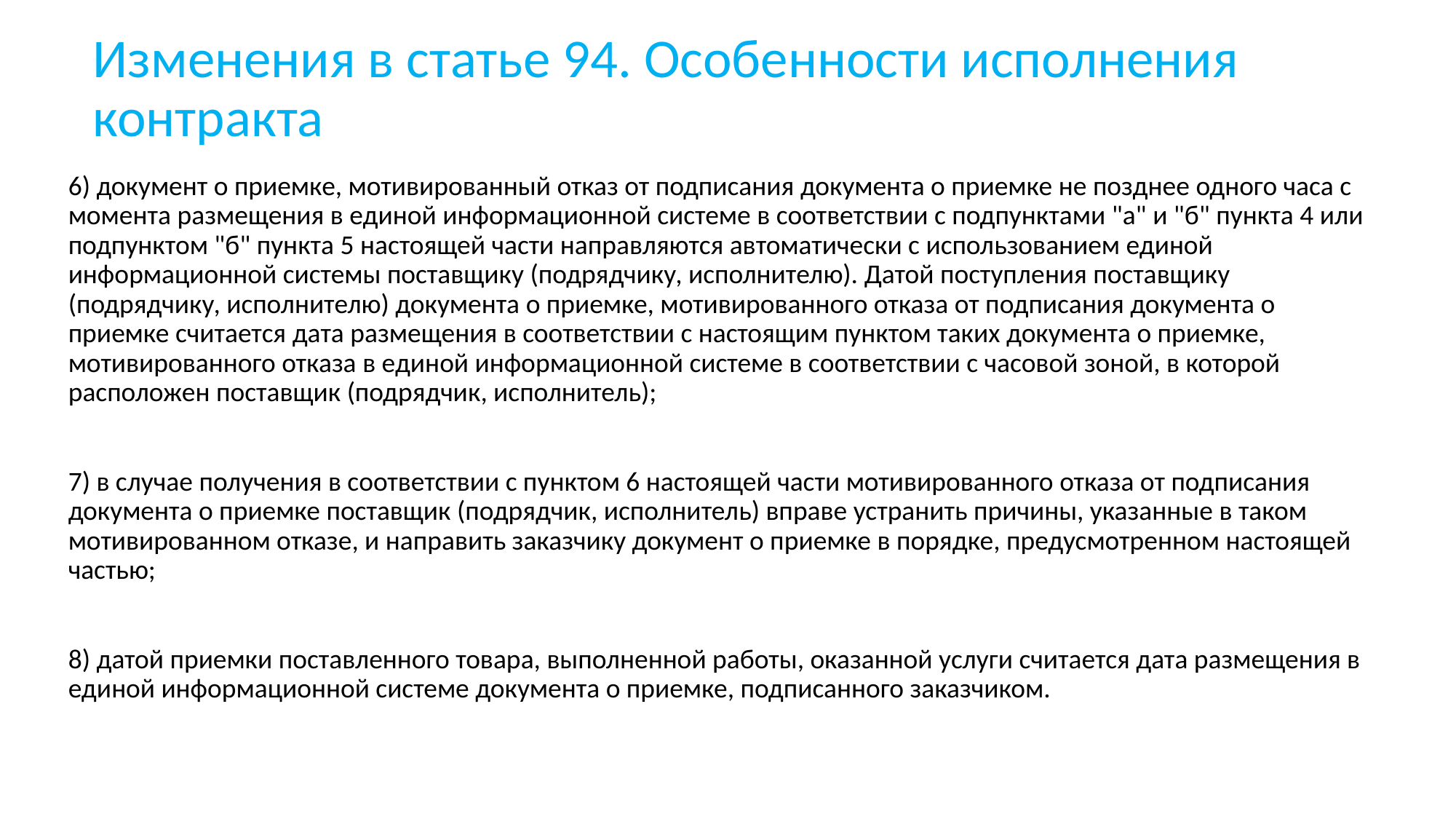

# Изменения в статье 94. Особенности исполнения контракта
6) документ о приемке, мотивированный отказ от подписания документа о приемке не позднее одного часа с момента размещения в единой информационной системе в соответствии с подпунктами "а" и "б" пункта 4 или подпунктом "б" пункта 5 настоящей части направляются автоматически с использованием единой информационной системы поставщику (подрядчику, исполнителю). Датой поступления поставщику (подрядчику, исполнителю) документа о приемке, мотивированного отказа от подписания документа о приемке считается дата размещения в соответствии с настоящим пунктом таких документа о приемке, мотивированного отказа в единой информационной системе в соответствии с часовой зоной, в которой расположен поставщик (подрядчик, исполнитель);

7) в случае получения в соответствии с пунктом 6 настоящей части мотивированного отказа от подписания документа о приемке поставщик (подрядчик, исполнитель) вправе устранить причины, указанные в таком мотивированном отказе, и направить заказчику документ о приемке в порядке, предусмотренном настоящей частью;

8) датой приемки поставленного товара, выполненной работы, оказанной услуги считается дата размещения в единой информационной системе документа о приемке, подписанного заказчиком.